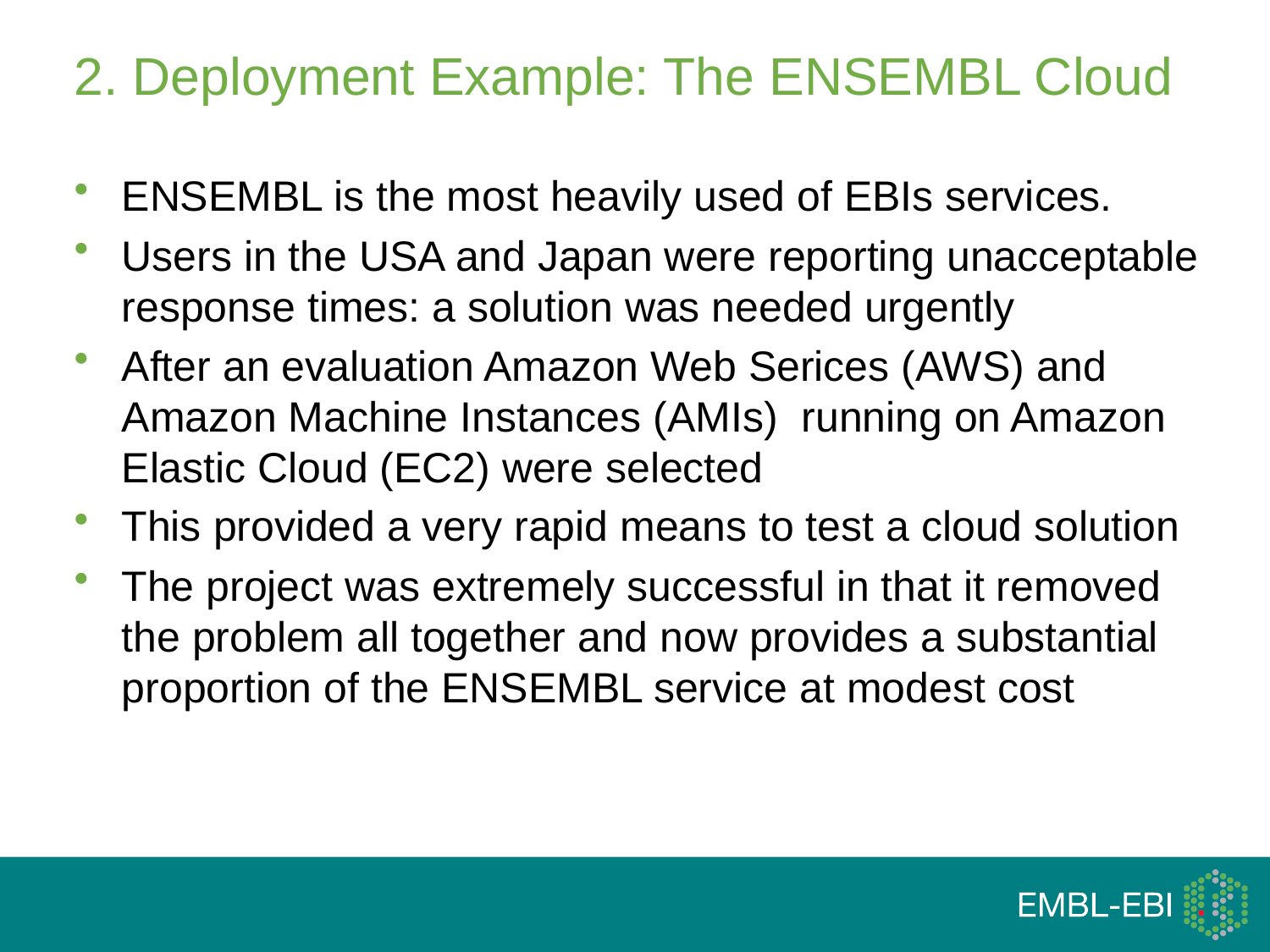

2. Deployment Example: The ENSEMBL Cloud
ENSEMBL is the most heavily used of EBIs services.
Users in the USA and Japan were reporting unacceptable response times: a solution was needed urgently
After an evaluation Amazon Web Serices (AWS) and Amazon Machine Instances (AMIs)  running on Amazon Elastic Cloud (EC2) were selected
This provided a very rapid means to test a cloud solution
The project was extremely successful in that it removed the problem all together and now provides a substantial proportion of the ENSEMBL service at modest cost